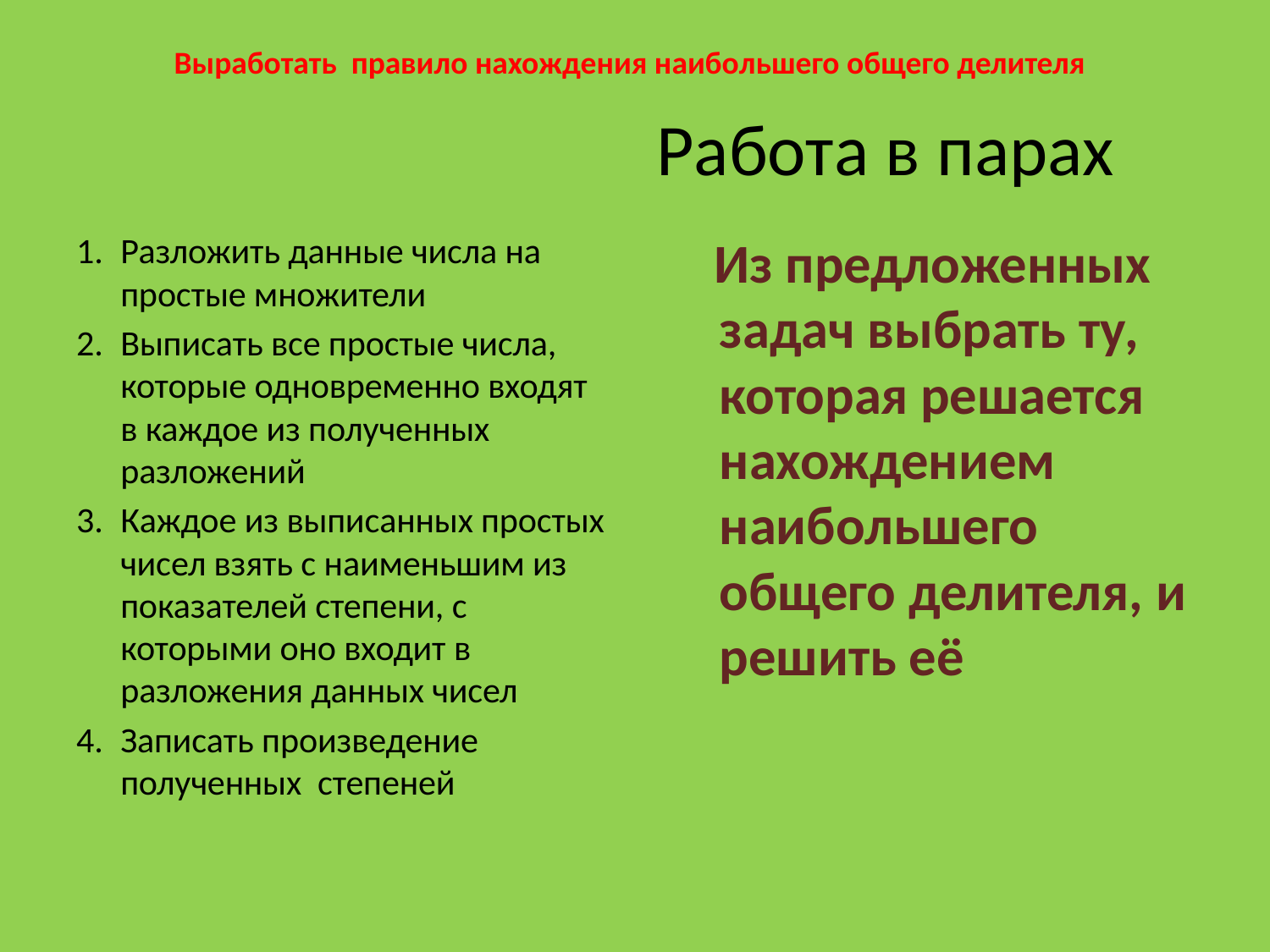

Выработать  правило нахождения наибольшего общего делителя
# Работа в парах
Разложить данные числа на простые множители
Выписать все простые числа, которые одновременно входят в каждое из полученных разложений
Каждое из выписанных простых чисел взять с наименьшим из показателей степени, с которыми оно входит в разложения данных чисел
Записать произведение полученных  степеней

     Из предложенных задач выбрать ту, которая решается нахождением наибольшего общего делителя, и решить её